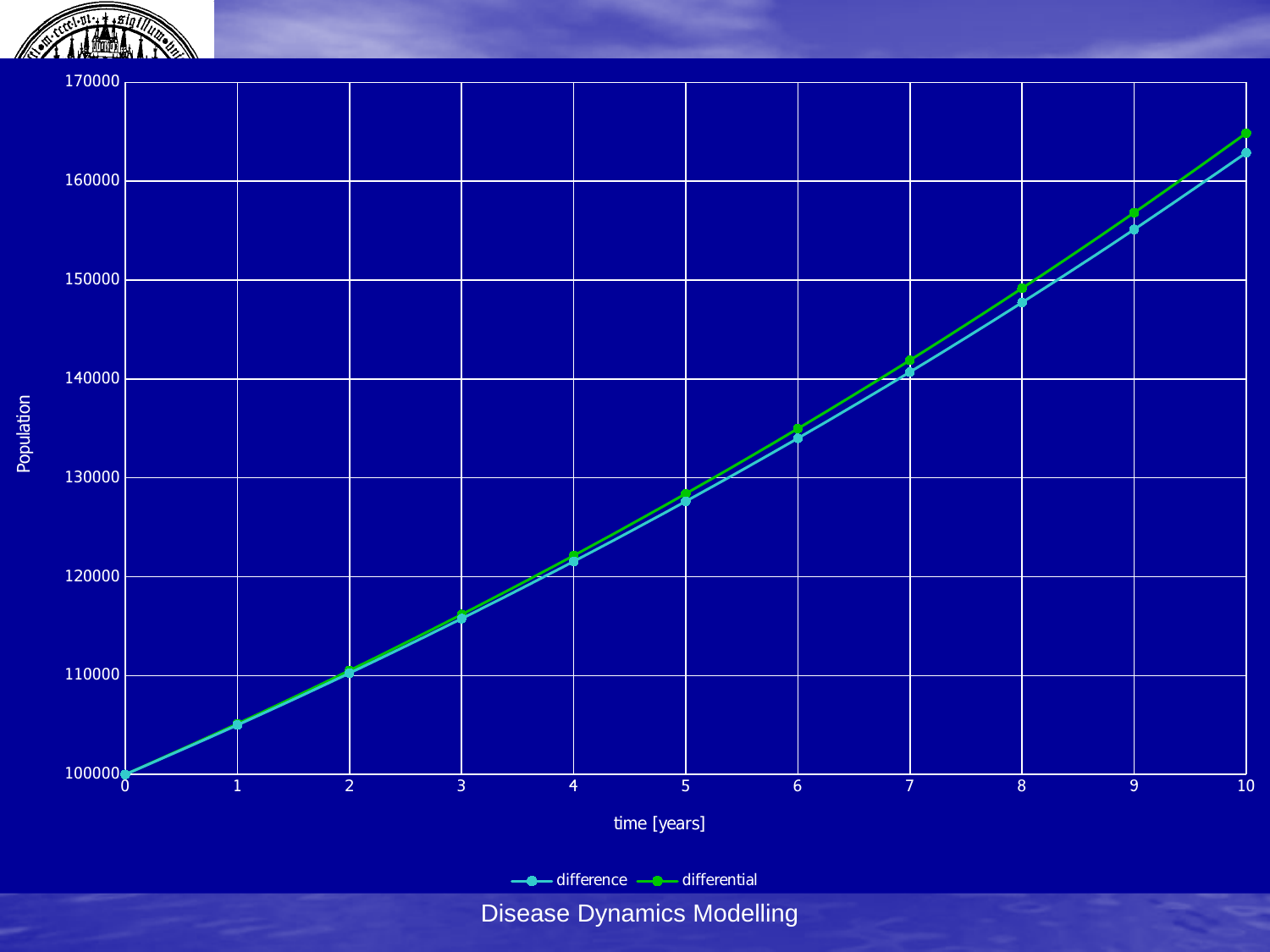

#

### Chart

| Category | difference | differential |
|---|---|---|

Disease Dynamics Modelling